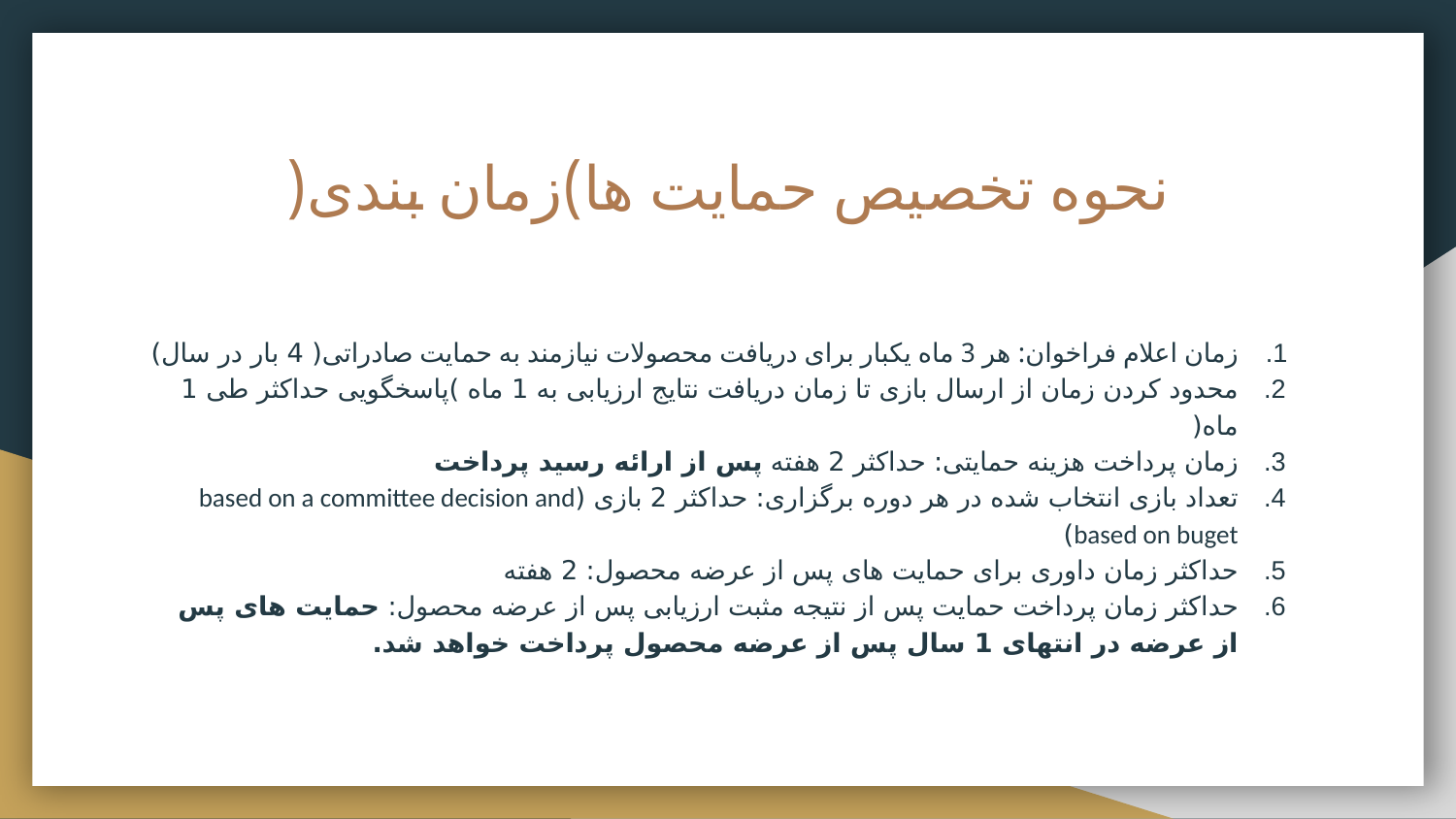

# نحوه تخصیص حمایت ها)زمان بندی(
زمان اعلام فراخوان: هر 3 ماه یکبار برای دریافت محصولات نیازمند به حمایت صادراتی( 4 بار در سال)
محدود کردن زمان از ارسال بازی تا زمان دریافت نتایج ارزیابی به 1 ماه )پاسخگویی حداکثر طی 1 ماه(
زمان پرداخت هزینه حمایتی: حداکثر 2 هفته پس از ارائه رسید پرداخت
تعداد بازی انتخاب شده در هر دوره برگزاری: حداکثر 2 بازی (based on a committee decision and based on buget)
حداکثر زمان داوری برای حمایت های پس از عرضه محصول: 2 هفته
حداکثر زمان پرداخت حمایت پس از نتیجه مثبت ارزیابی پس از عرضه محصول: حمایت های پس از عرضه در انتهای 1 سال پس از عرضه محصول پرداخت خواهد شد.